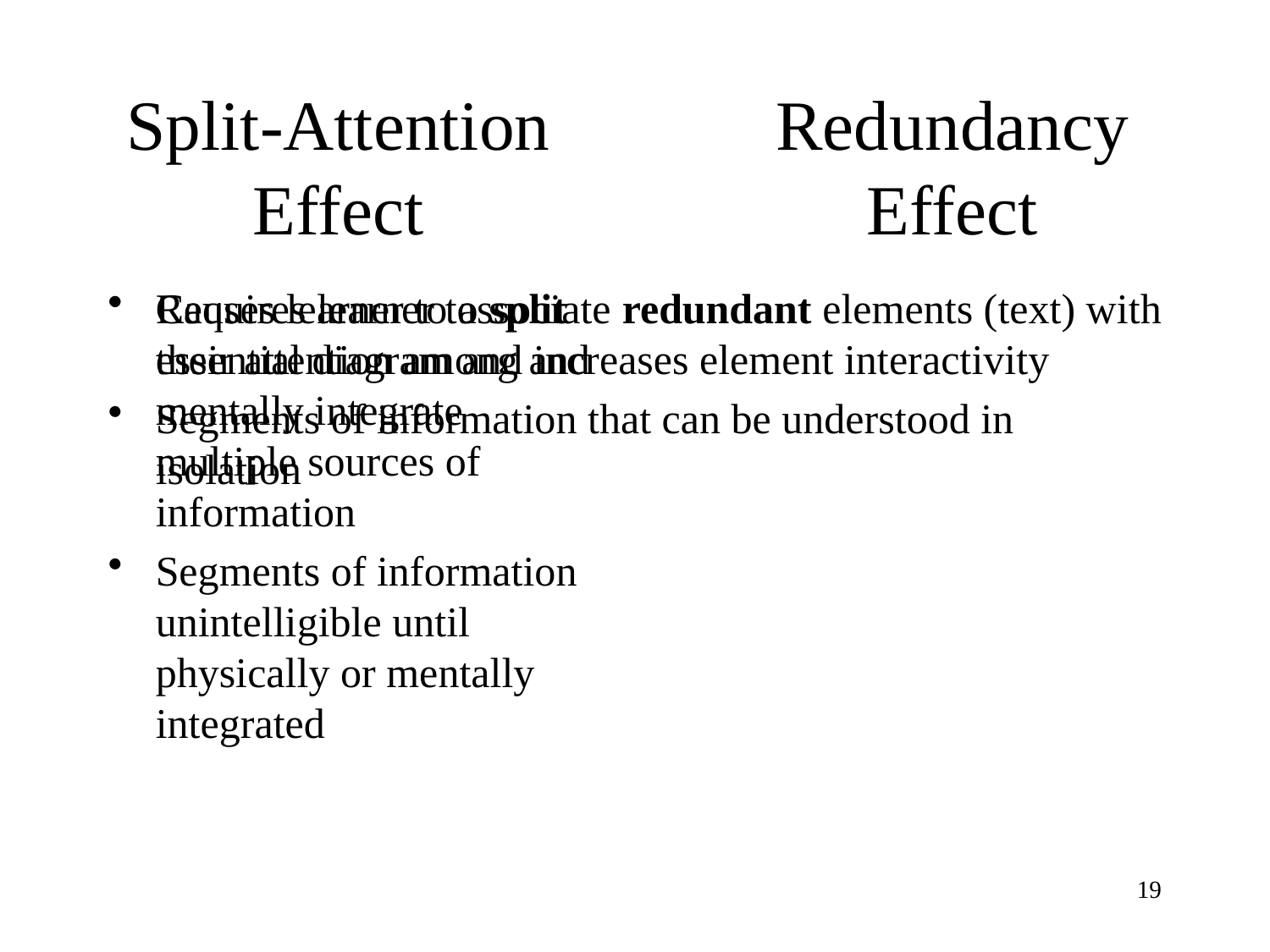

# Split-Attention Effect
Redundancy Effect
Requires learner to split their attention among and mentally integrate multiple sources of information
Segments of information unintelligible until physically or mentally integrated

Causes learner to associate redundant elements (text) with essential diagram and increases element interactivity
Segments of information that can be understood in isolation

19